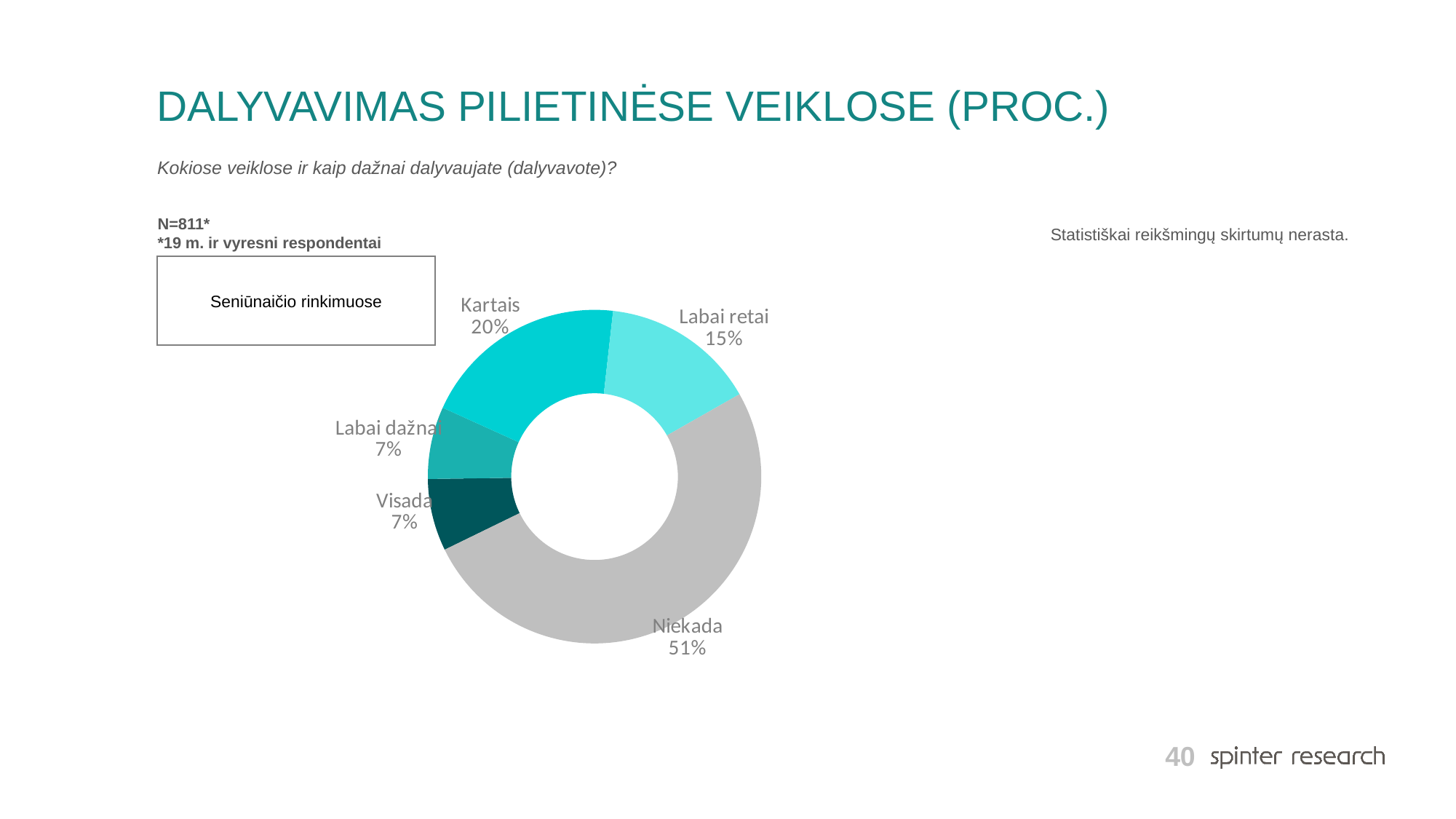

# DALYVAVIMAS PILIETINĖSE VEIKLOSE (PROC.)
Kokiose veiklose ir kaip dažnai dalyvaujate (dalyvavote)?
N=811*
*19 m. ir vyresni respondentai

Statistiškai reikšmingų skirtumų nerasta.

### Chart

| Category | Series 1 |
|---|---|
| Visada | 7.0 |
| Labai dažnai | 7.0 |
| Kartais | 20.0 |
| Labai retai | 15.0 |
| Niekada | 51.0 |
Seniūnaičio rinkimuose